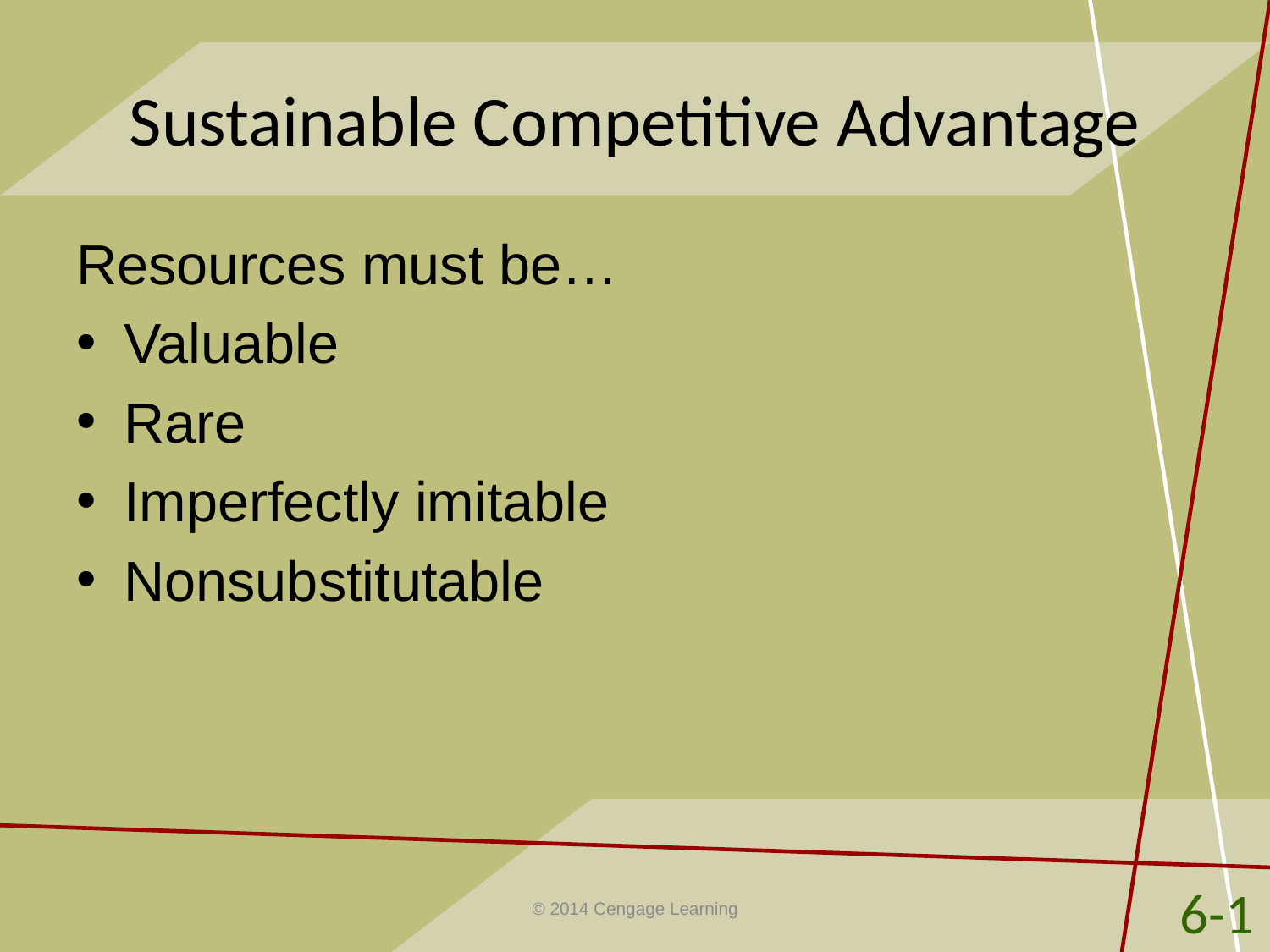

# Sustainable Competitive Advantage
Resources must be…
Valuable
Rare
Imperfectly imitable
Nonsubstitutable
6-1
© 2014 Cengage Learning